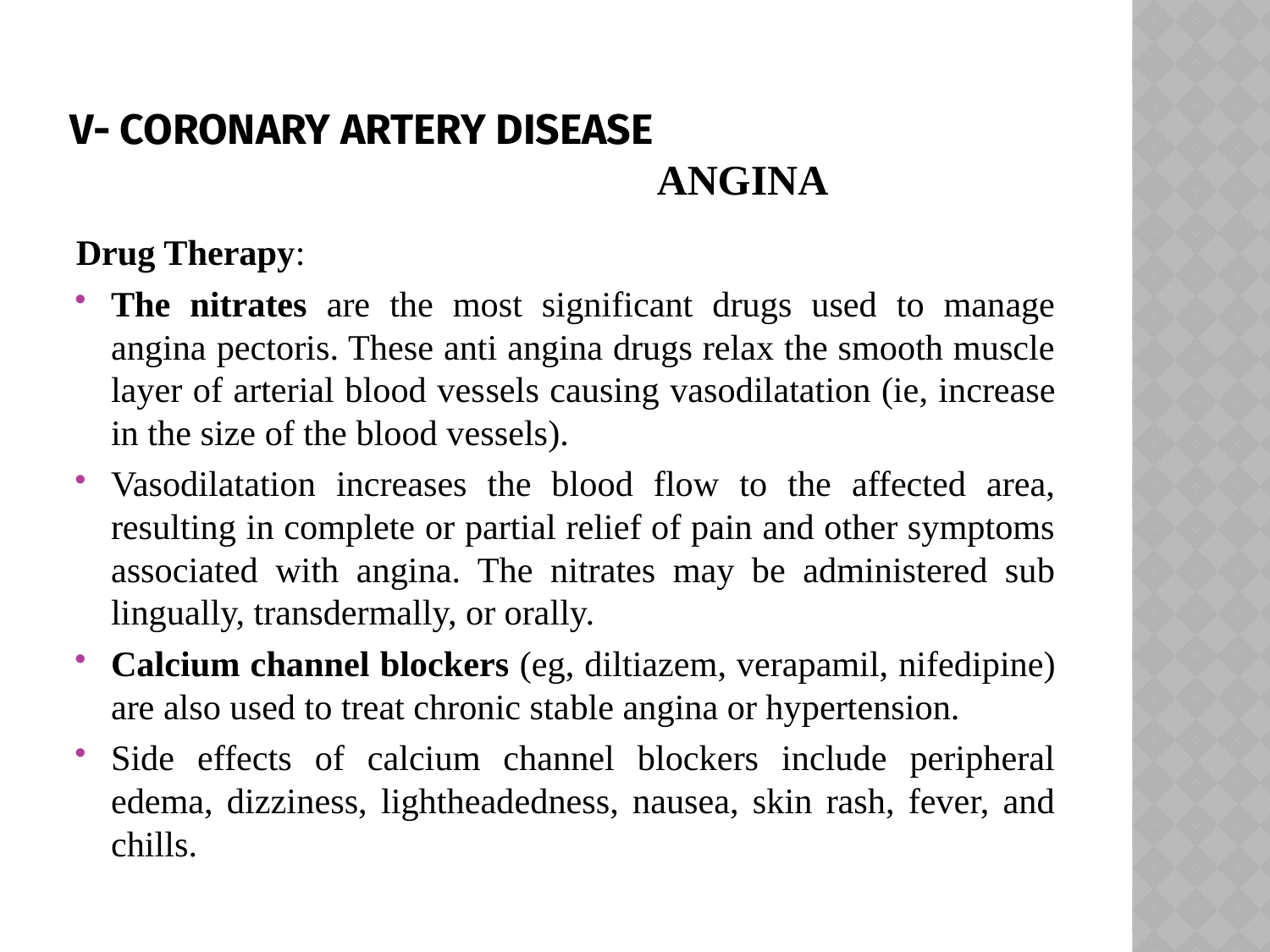

# V- Coronary Artery Disease Angina
Drug Therapy:
The nitrates are the most significant drugs used to manage angina pectoris. These anti angina drugs relax the smooth muscle layer of arterial blood ves­sels causing vasodilatation (ie, increase in the size of the blood vessels).
Vasodilatation increases the blood flow to the affected area, resulting in complete or partial relief of pain and other symptoms associated with angina. The nitrates may be administered sub­lingually, transdermally, or orally.
Calcium channel blockers (eg, diltiazem, verapamil, nifedipine) are also used to treat chronic sta­ble angina or hypertension.
Side effects of calcium channel blockers include peripheral edema, dizzi­ness, lightheadedness, nausea, skin rash, fever, and chills.